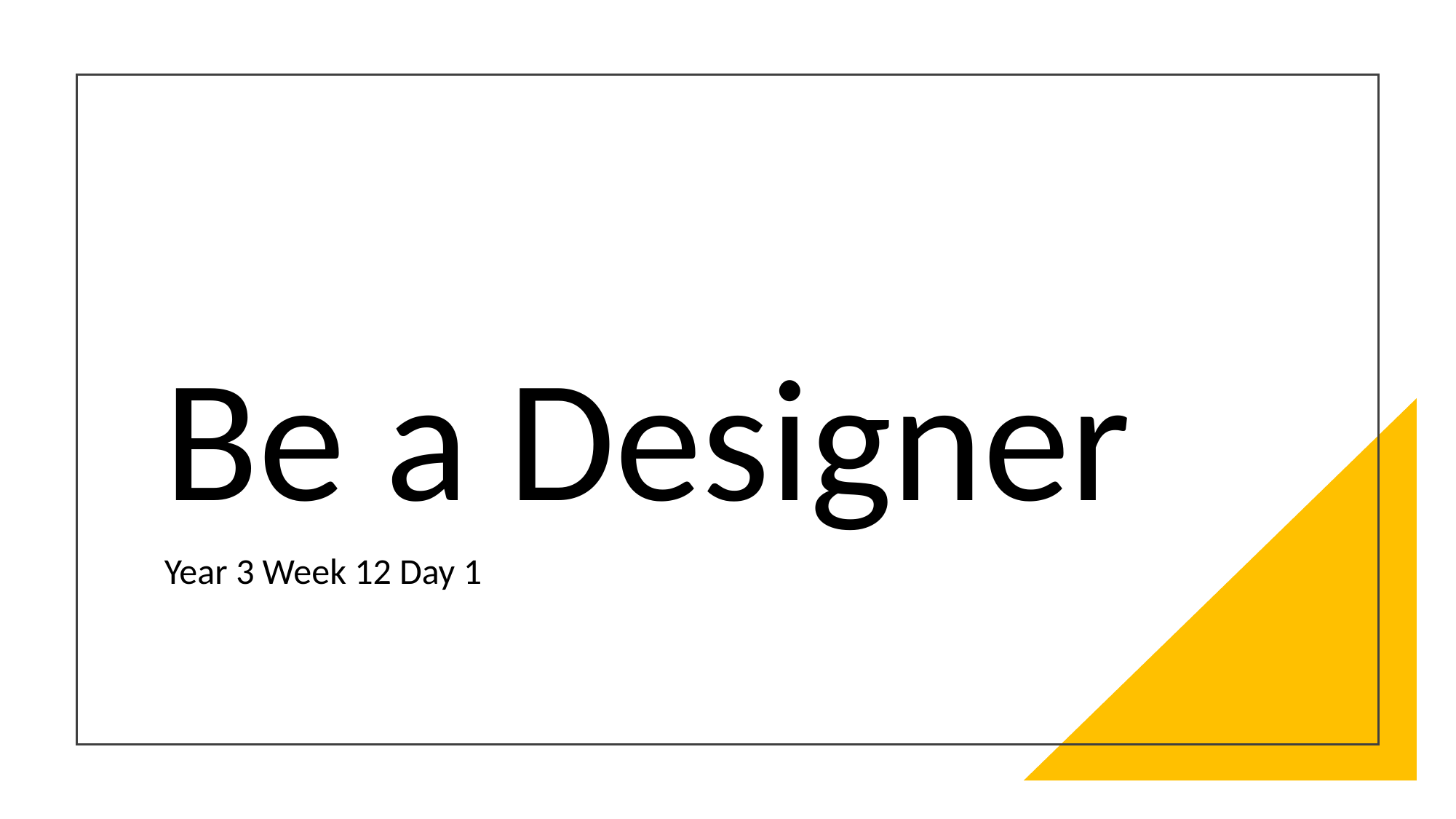

# Be a Designer

Year 3 Week 12 Day 1